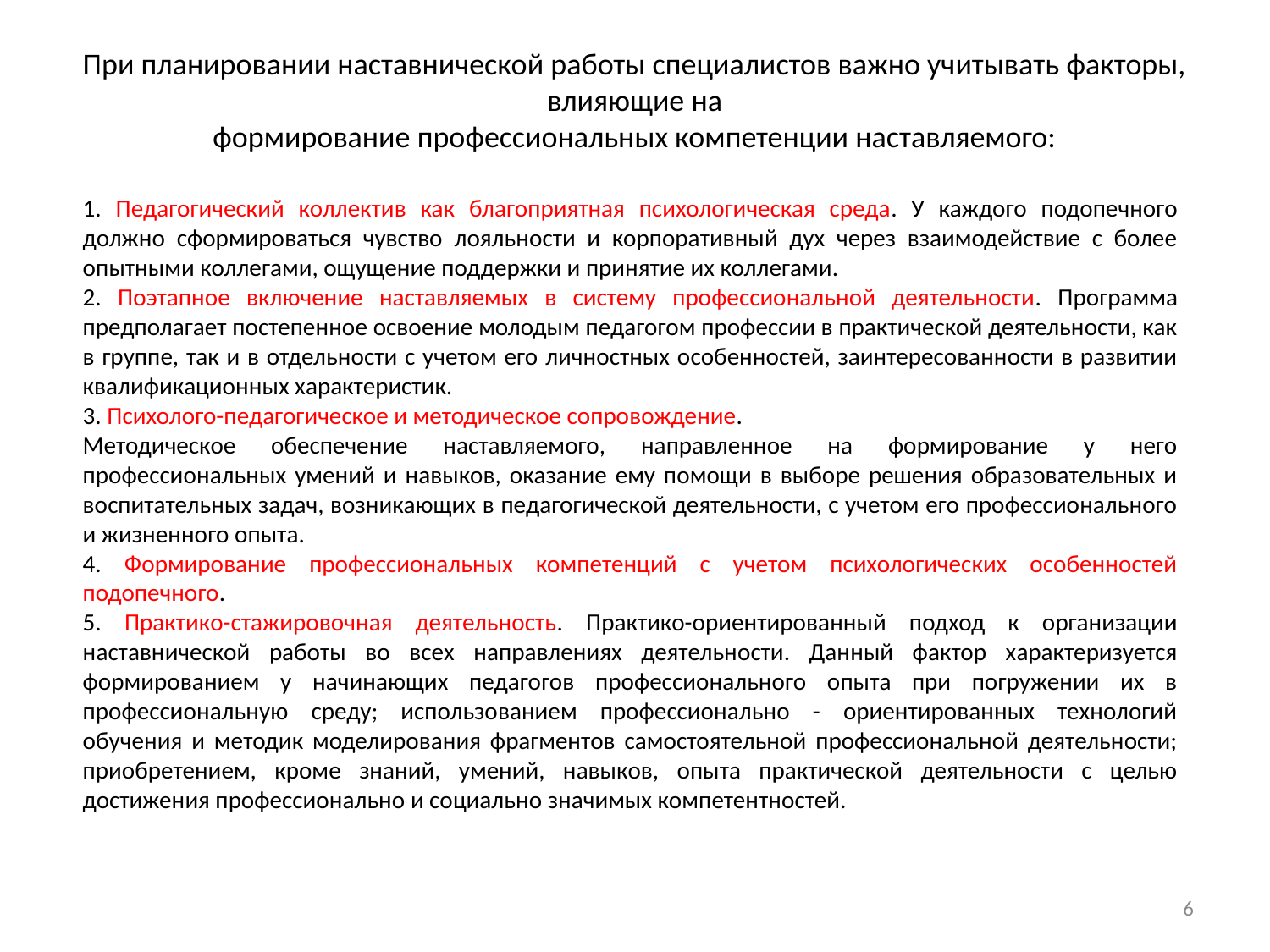

# При планировании наставнической работы специалистов важно учитывать факторы, влияющие на формирование профессиональных компетенции наставляемого:
1. Педагогический коллектив как благоприятная психологическая среда. У каждого подопечного должно сформироваться чувство лояльности и корпоративный дух через взаимодействие с более опытными коллегами, ощущение поддержки и принятие их коллегами.
2. Поэтапное включение наставляемых в систему профессиональной деятельности. Программа предполагает постепенное освоение молодым педагогом профессии в практической деятельности, как в группе, так и в отдельности с учетом его личностных особенностей, заинтересованности в развитии квалификационных характеристик.
3. Психолого-педагогическое и методическое сопровождение.
Методическое обеспечение наставляемого, направленное на формирование у него профессиональных умений и навыков, оказание ему помощи в выборе решения образовательных и воспитательных задач, возникающих в педагогической деятельности, с учетом его профессионального и жизненного опыта.
4. Формирование профессиональных компетенций с учетом психологических особенностей подопечного.
5. Практико-стажировочная деятельность. Практико-ориентированный подход к организации наставнической работы во всех направлениях деятельности. Данный фактор характеризуется формированием у начинающих педагогов профессионального опыта при погружении их в профессиональную среду; использованием профессионально - ориентированных технологий обучения и методик моделирования фрагментов самостоятельной профессиональной деятельности; приобретением, кроме знаний, умений, навыков, опыта практической деятельности с целью достижения профессионально и социально значимых компетентностей.
6